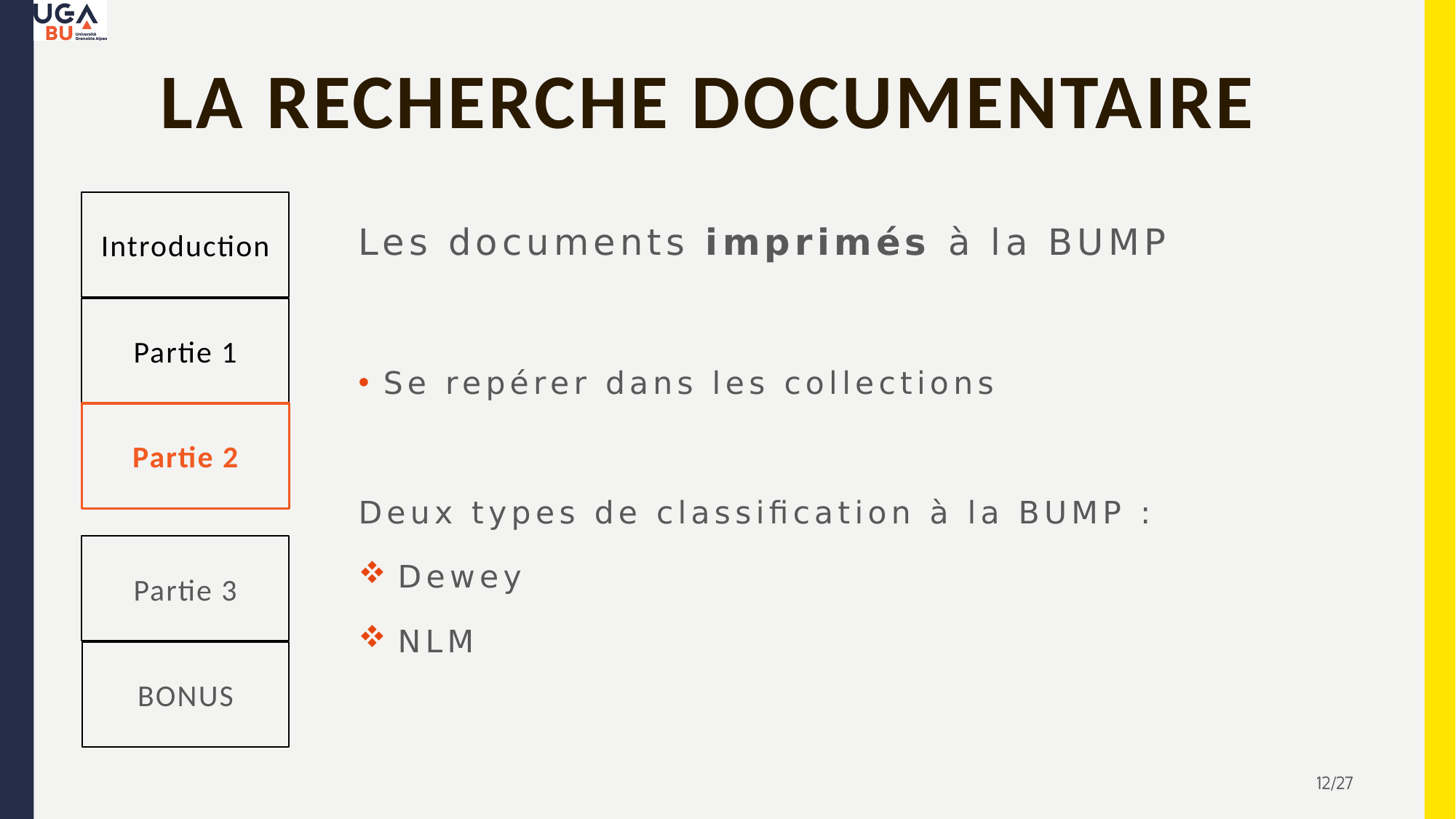

# La recherche documentaire
Introduction
Partie 1
Partie 2
Partie 3
BONUS
Les documents imprimés à la BUMP

Se repérer dans les collections

Deux types de classification à la BUMP :
 Dewey
 NLM
12/27